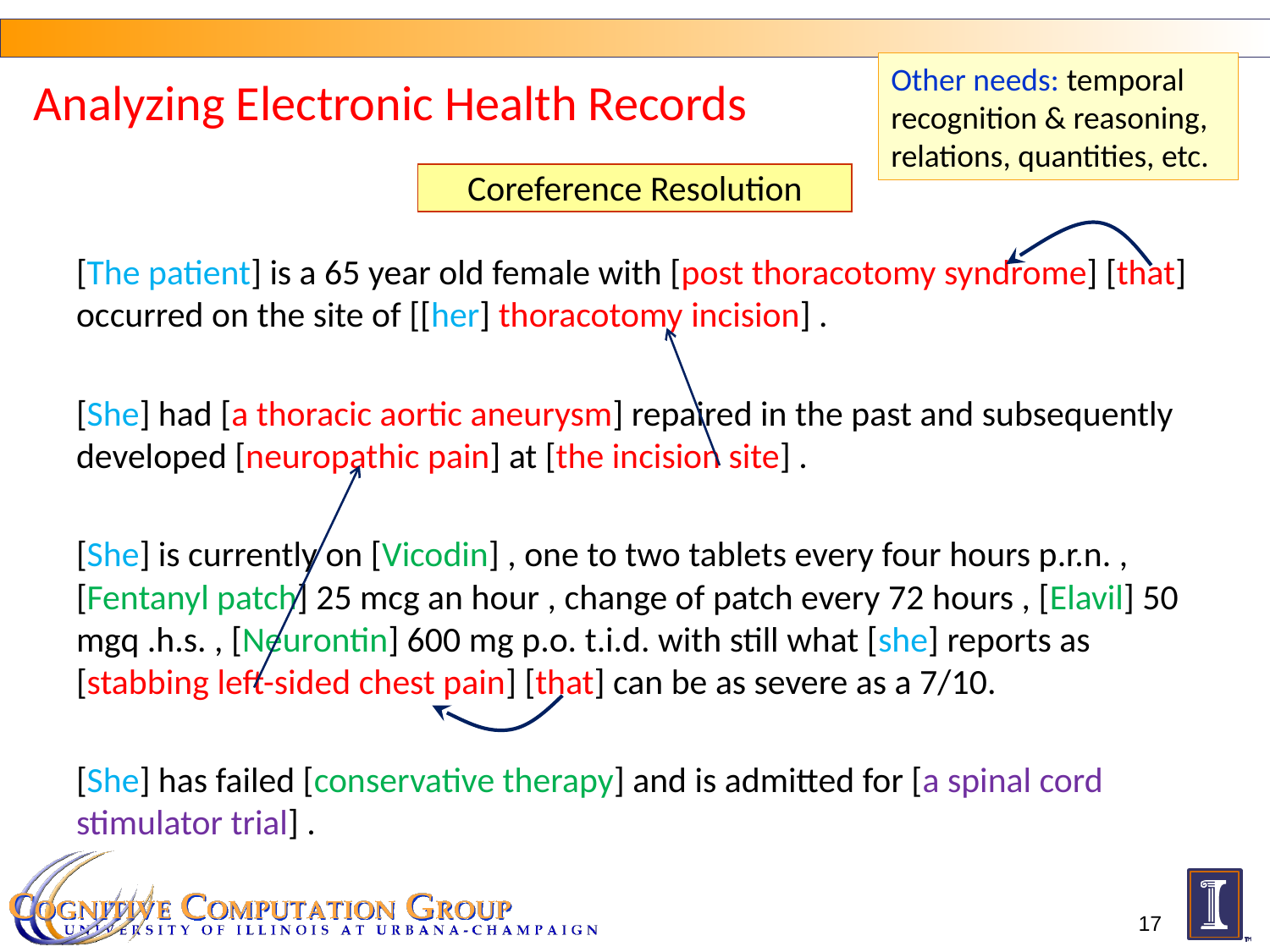

Other needs: temporal recognition & reasoning, relations, quantities, etc.
# Analyzing Electronic Health Records
Coreference Resolution

[The patient] is a 65 year old female with [post thoracotomy syndrome] [that] occurred on the site of [[her] thoracotomy incision] .

[She] had [a thoracic aortic aneurysm] repaired in the past and subsequently developed [neuropathic pain] at [the incision site] .

[She] is currently on [Vicodin] , one to two tablets every four hours p.r.n. , [Fentanyl patch] 25 mcg an hour , change of patch every 72 hours , [Elavil] 50 mgq .h.s. , [Neurontin] 600 mg p.o. t.i.d. with still what [she] reports as [stabbing left-sided chest pain] [that] can be as severe as a 7/10.

[She] has failed [conservative therapy] and is admitted for [a spinal cord stimulator trial] .
17